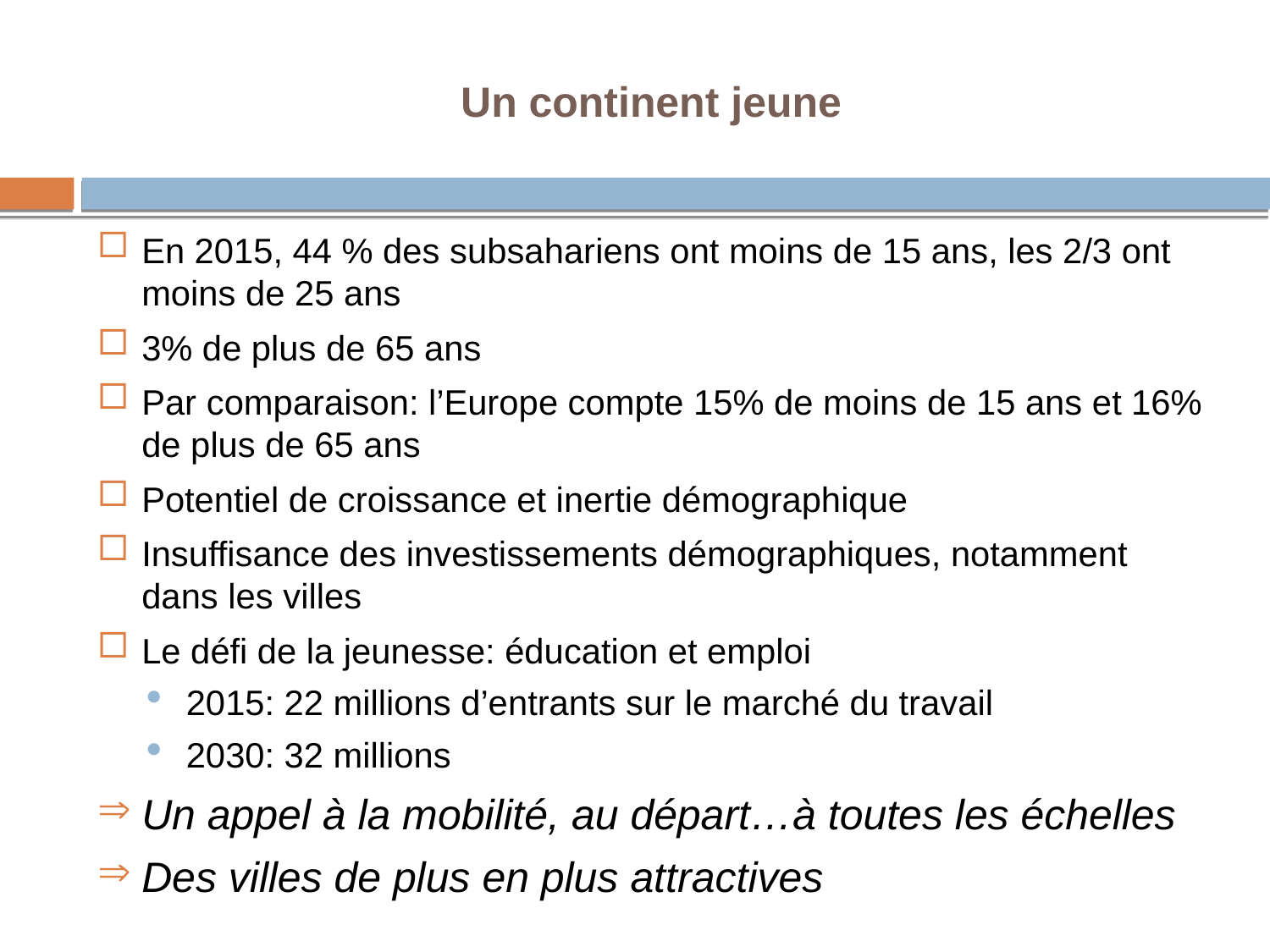

Un continent jeune
En 2015, 44 % des subsahariens ont moins de 15 ans, les 2/3 ont moins de 25 ans
3% de plus de 65 ans
Par comparaison: l’Europe compte 15% de moins de 15 ans et 16% de plus de 65 ans
Potentiel de croissance et inertie démographique
Insuffisance des investissements démographiques, notamment dans les villes
Le défi de la jeunesse: éducation et emploi
2015: 22 millions d’entrants sur le marché du travail
2030: 32 millions
Un appel à la mobilité, au départ…à toutes les échelles
Des villes de plus en plus attractives